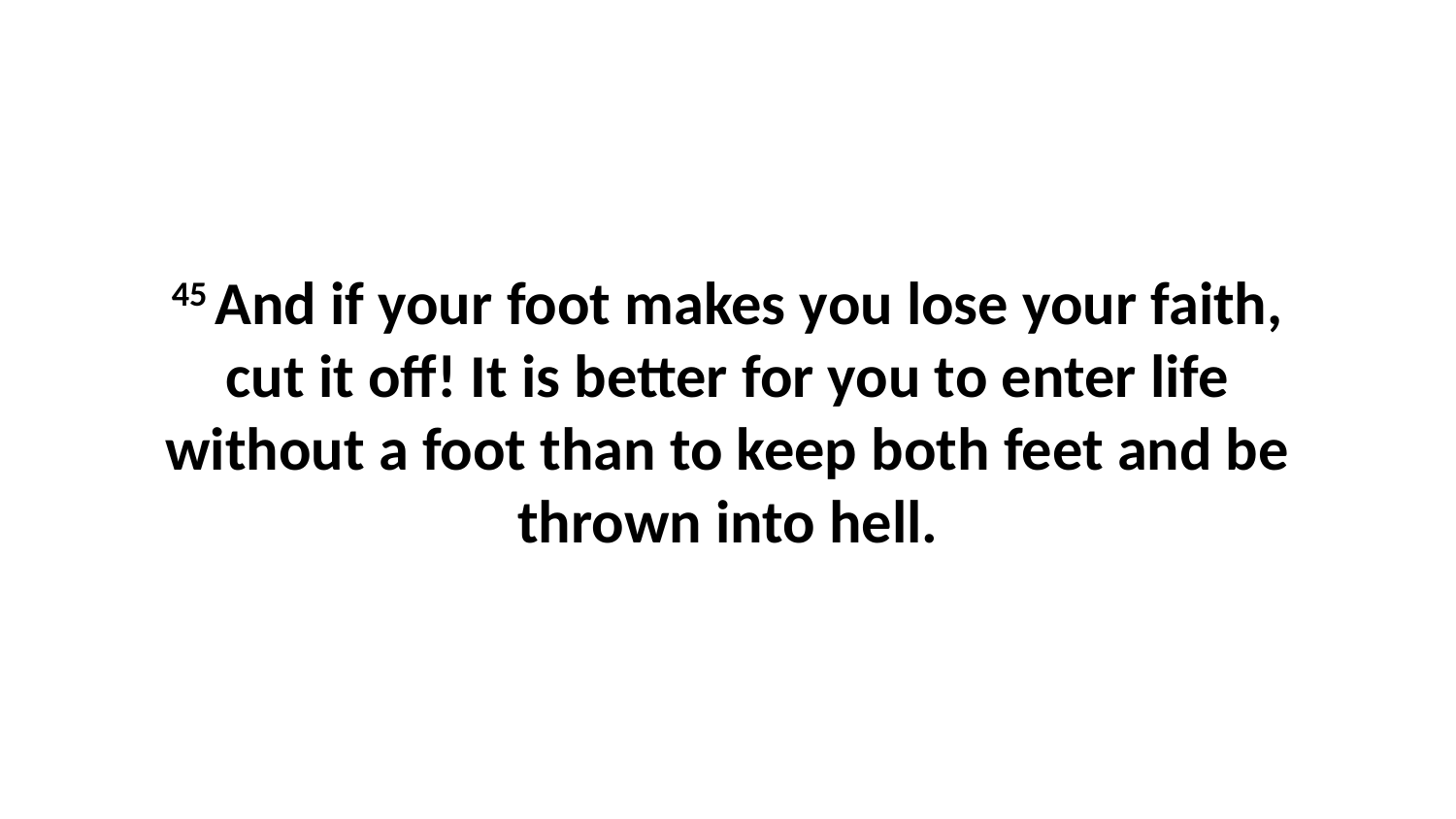

45 And if your foot makes you lose your faith, cut it off! It is better for you to enter life without a foot than to keep both feet and be thrown into hell.